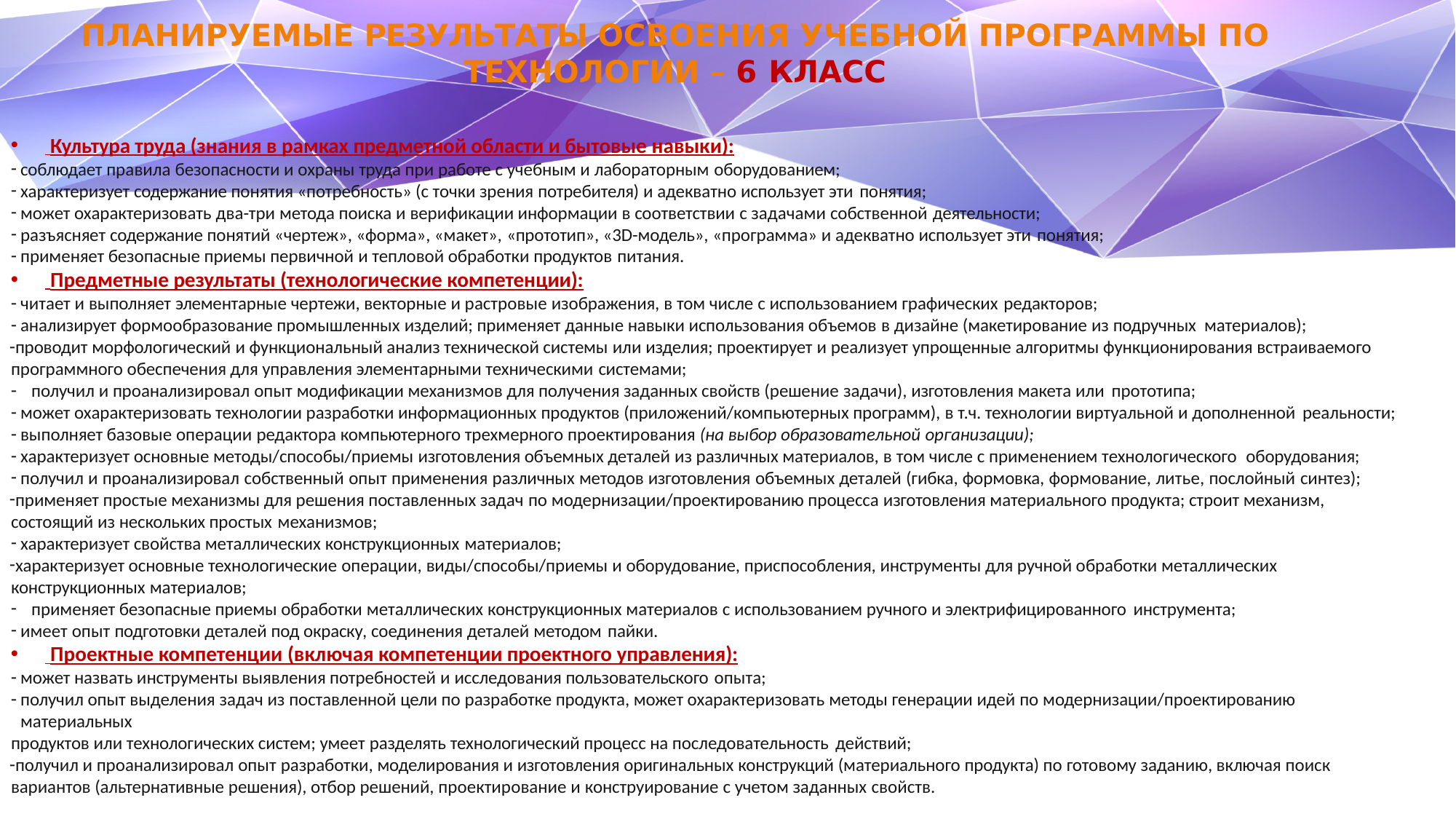

# ПЛАНИРУЕМЫЕ РЕЗУЛЬТАТЫ ОСВОЕНИЯ УЧЕБНОЙ ПРОГРАММЫ ПО ТЕХНОЛОГИИ – 6 КЛАСС
 Культура труда (знания в рамках предметной области и бытовые навыки):
соблюдает правила безопасности и охраны труда при работе с учебным и лабораторным оборудованием;
характеризует содержание понятия «потребность» (с точки зрения потребителя) и адекватно использует эти понятия;
может охарактеризовать два-три метода поиска и верификации информации в соответствии с задачами собственной деятельности;
разъясняет содержание понятий «чертеж», «форма», «макет», «прототип», «3D-модель», «программа» и адекватно использует эти понятия;
применяет безопасные приемы первичной и тепловой обработки продуктов питания.
 Предметные результаты (технологические компетенции):
читает и выполняет элементарные чертежи, векторные и растровые изображения, в том числе с использованием графических редакторов;
анализирует формообразование промышленных изделий; применяет данные навыки использования объемов в дизайне (макетирование из подручных материалов);
проводит морфологический и функциональный анализ технической системы или изделия; проектирует и реализует упрощенные алгоритмы функционирования встраиваемого  программного обеспечения для управления элементарными техническими системами;
получил и проанализировал опыт модификации механизмов для получения заданных свойств (решение задачи), изготовления макета или прототипа;
может охарактеризовать технологии разработки информационных продуктов (приложений/компьютерных программ), в т.ч. технологии виртуальной и дополненной реальности;
выполняет базовые операции редактора компьютерного трехмерного проектирования (на выбор образовательной организации);
характеризует основные методы/способы/приемы изготовления объемных деталей из различных материалов, в том числе с применением технологического  оборудования;
получил и проанализировал собственный опыт применения различных методов изготовления объемных деталей (гибка, формовка, формование, литье, послойный синтез);
применяет простые механизмы для решения поставленных задач по модернизации/проектированию процесса изготовления материального продукта; строит механизм,  состоящий из нескольких простых механизмов;
характеризует свойства металлических конструкционных материалов;
характеризует основные технологические операции, виды/способы/приемы и оборудование, приспособления, инструменты для ручной обработки металлических  конструкционных материалов;
применяет безопасные приемы обработки металлических конструкционных материалов с использованием ручного и электрифицированного инструмента;
имеет опыт подготовки деталей под окраску, соединения деталей методом пайки.
 Проектные компетенции (включая компетенции проектного управления):
может назвать инструменты выявления потребностей и исследования пользовательского опыта;
получил опыт выделения задач из поставленной цели по разработке продукта, может охарактеризовать методы генерации идей по модернизации/проектированию материальных
продуктов или технологических систем; умеет разделять технологический процесс на последовательность действий;
получил и проанализировал опыт разработки, моделирования и изготовления оригинальных конструкций (материального продукта) по готовому заданию, включая поиск  вариантов (альтернативные решения), отбор решений, проектирование и конструирование с учетом заданных свойств.